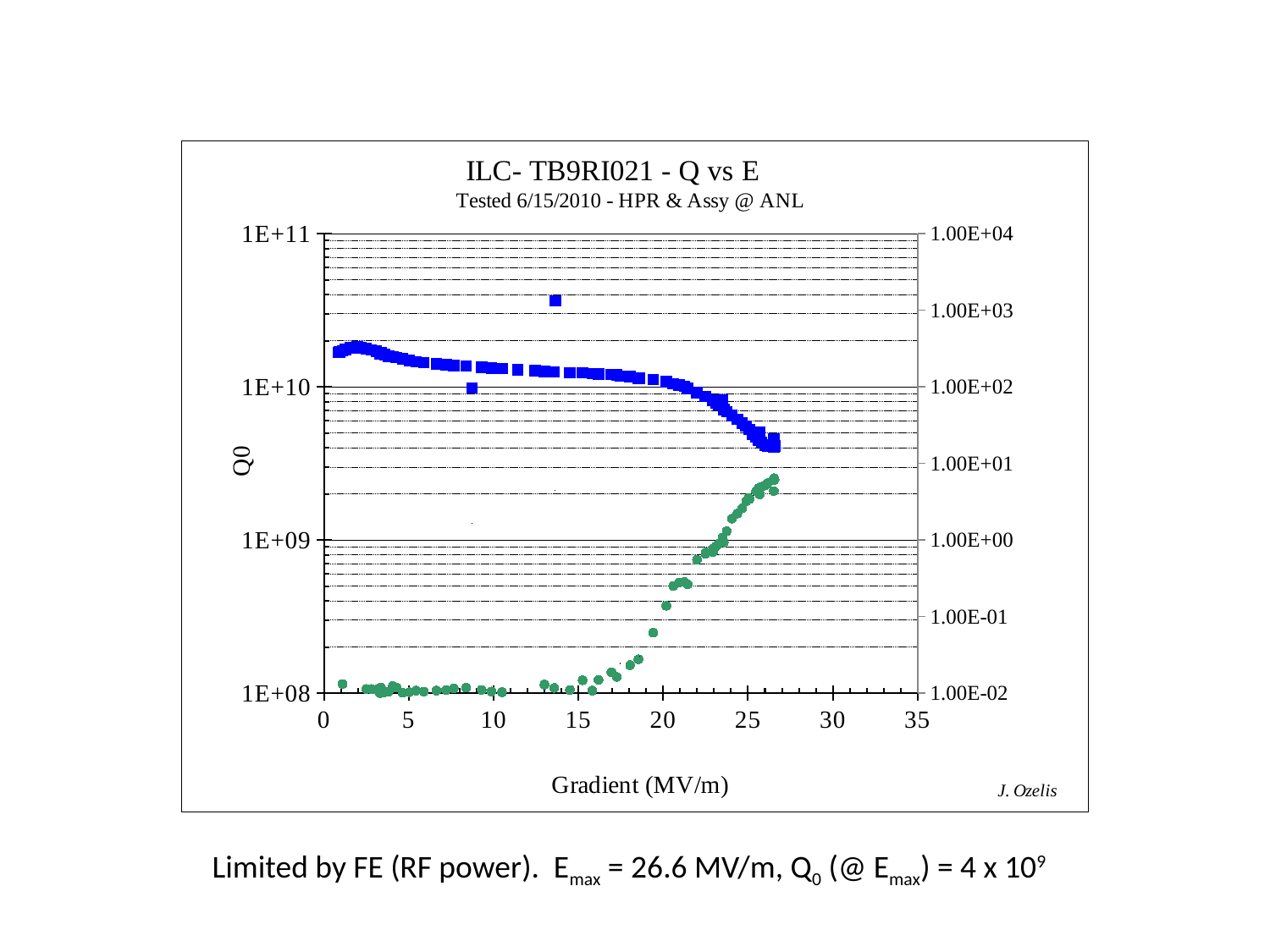

### Chart: ILC- TB9RI021 - Q vs E

| Category |  |  |
|---|---|---|
Limited by FE (RF power).  Emax = 26.6 MV/m, Q0 (@ Emax) = 4 x 109